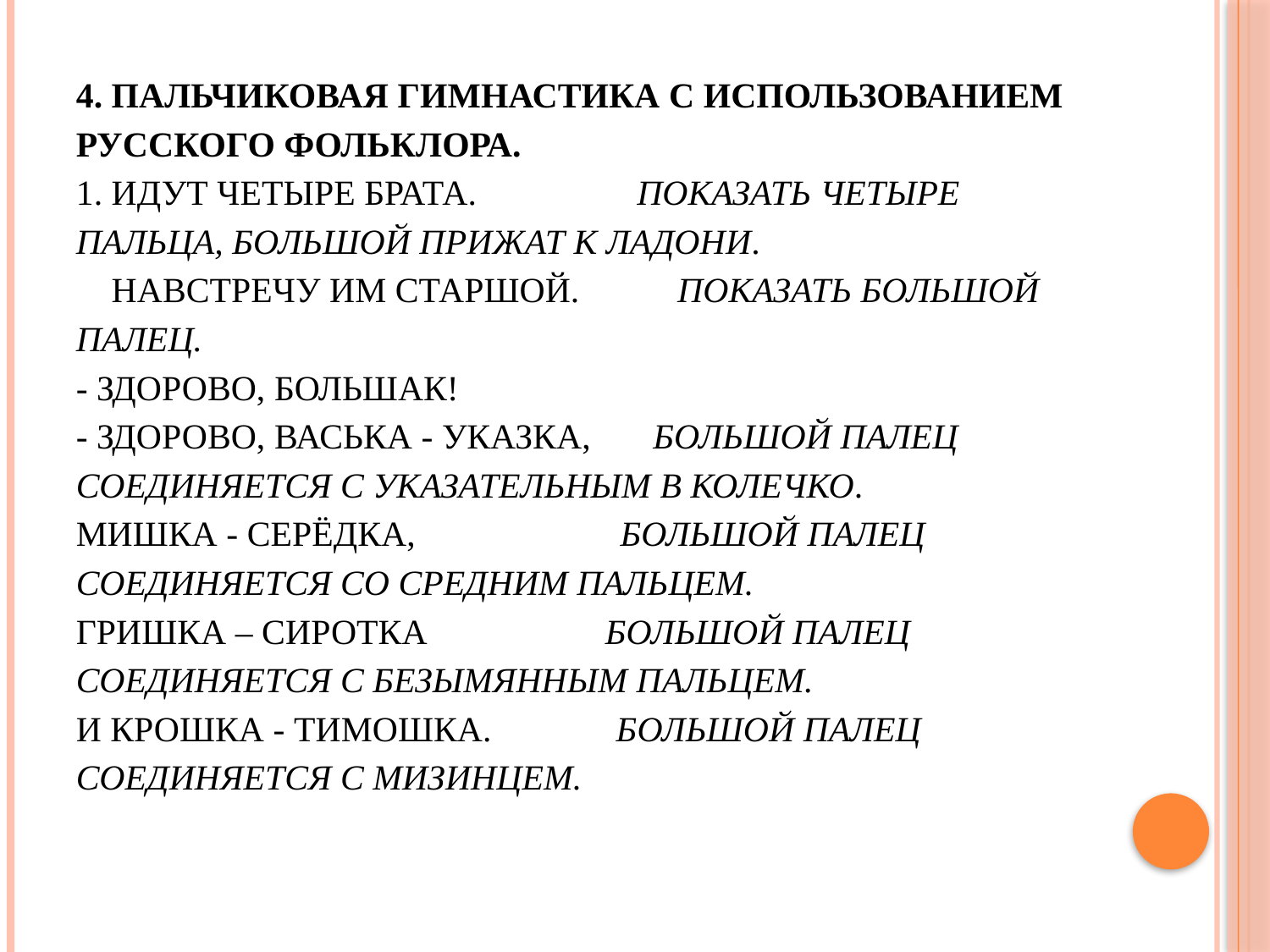

# 4. Пальчиковая гимнастика с использованием русского фольклора. 1. Идут четыре брата.                  Показать четыре пальца, большой прижат к ладони. Навстречу им старшой.           Показать большой палец. - Здорово, большак! - Здорово, Васька - указка,       Большой палец соединяется с указательным в колечко. Мишка - серёдка,                       Большой палец соединяется со средним пальцем. Гришка – сиротка                    Большой палец соединяется с безымянным пальцем. И крошка - Тимошка.              Большой палец соединяется с мизинцем.